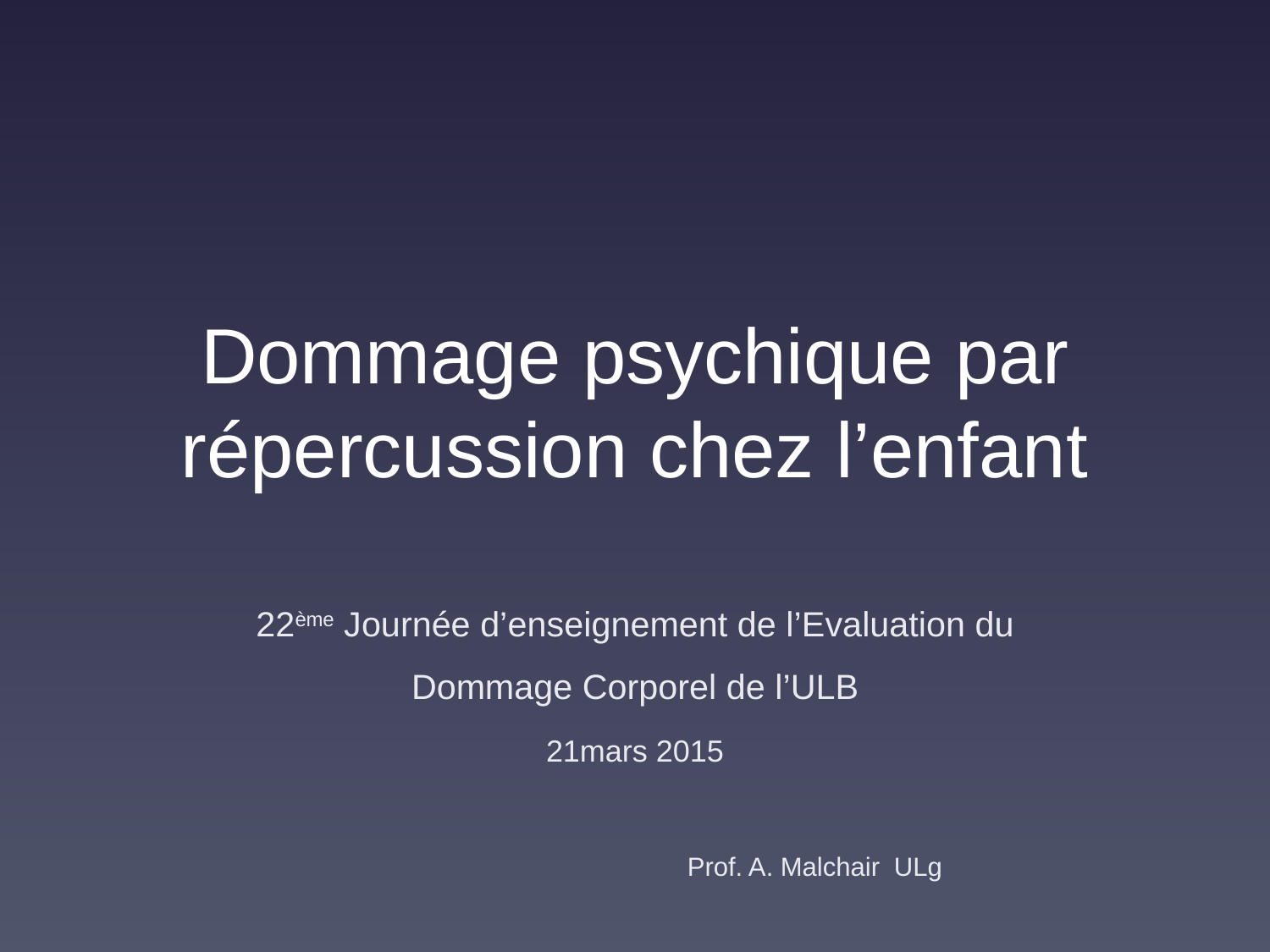

# Dommage psychique par répercussion chez l’enfant
22ème Journée d’enseignement de l’Evaluation du Dommage Corporel de l’ULB
21mars 2015

                                                  Prof. A. Malchair  ULg